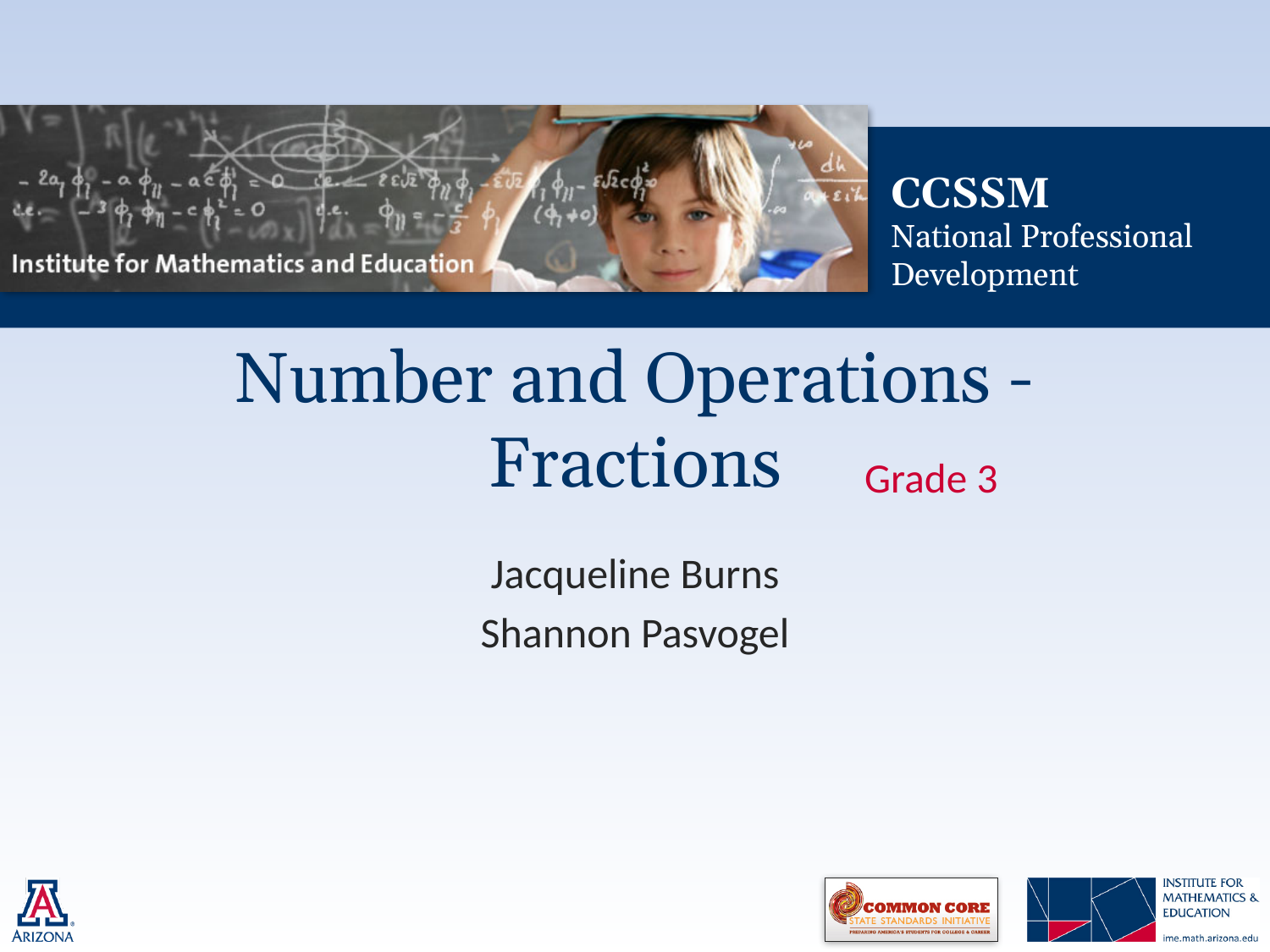

# Number and Operations - Fractions
Grade 3
Jacqueline Burns
Shannon Pasvogel